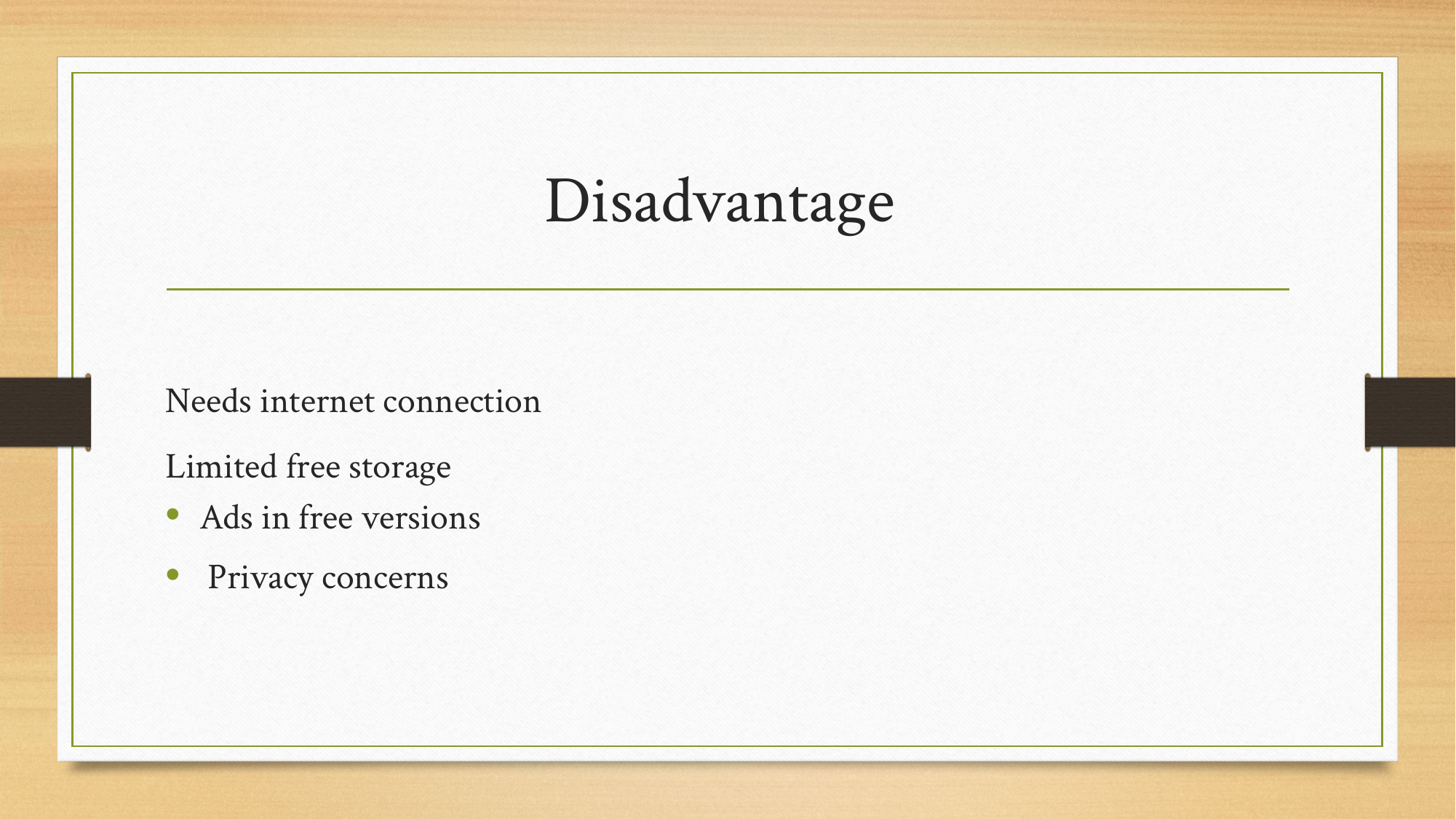

# Disadvantage

Needs internet connection
Limited free storage
Ads in free versions
 Privacy concerns